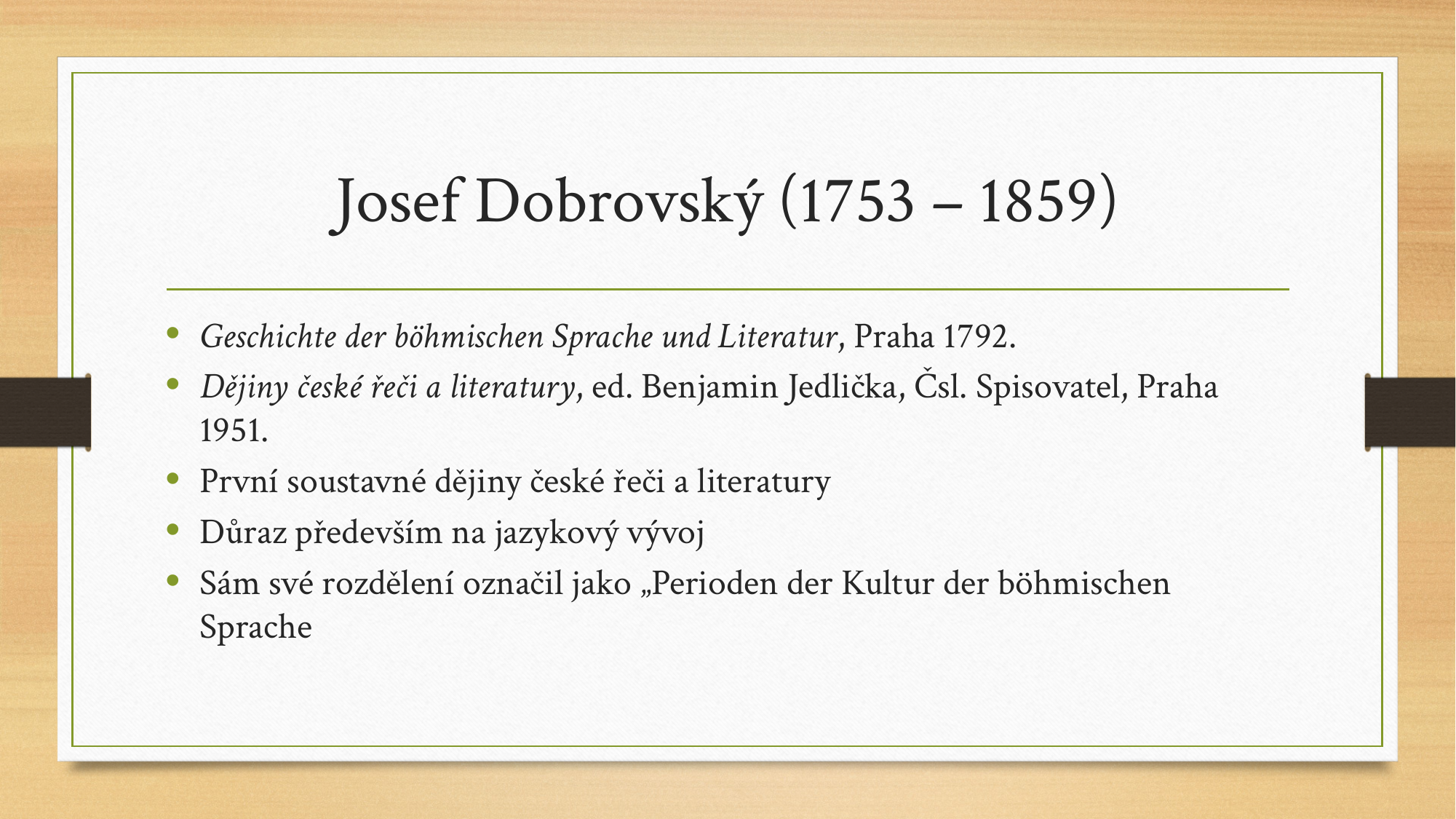

# Josef Dobrovský (1753 – 1859)
Geschichte der böhmischen Sprache und Literatur, Praha 1792.
Dějiny české řeči a literatury, ed. Benjamin Jedlička, Čsl. Spisovatel, Praha 1951.
První soustavné dějiny české řeči a literatury
Důraz především na jazykový vývoj
Sám své rozdělení označil jako „Perioden der Kultur der böhmischen Sprache